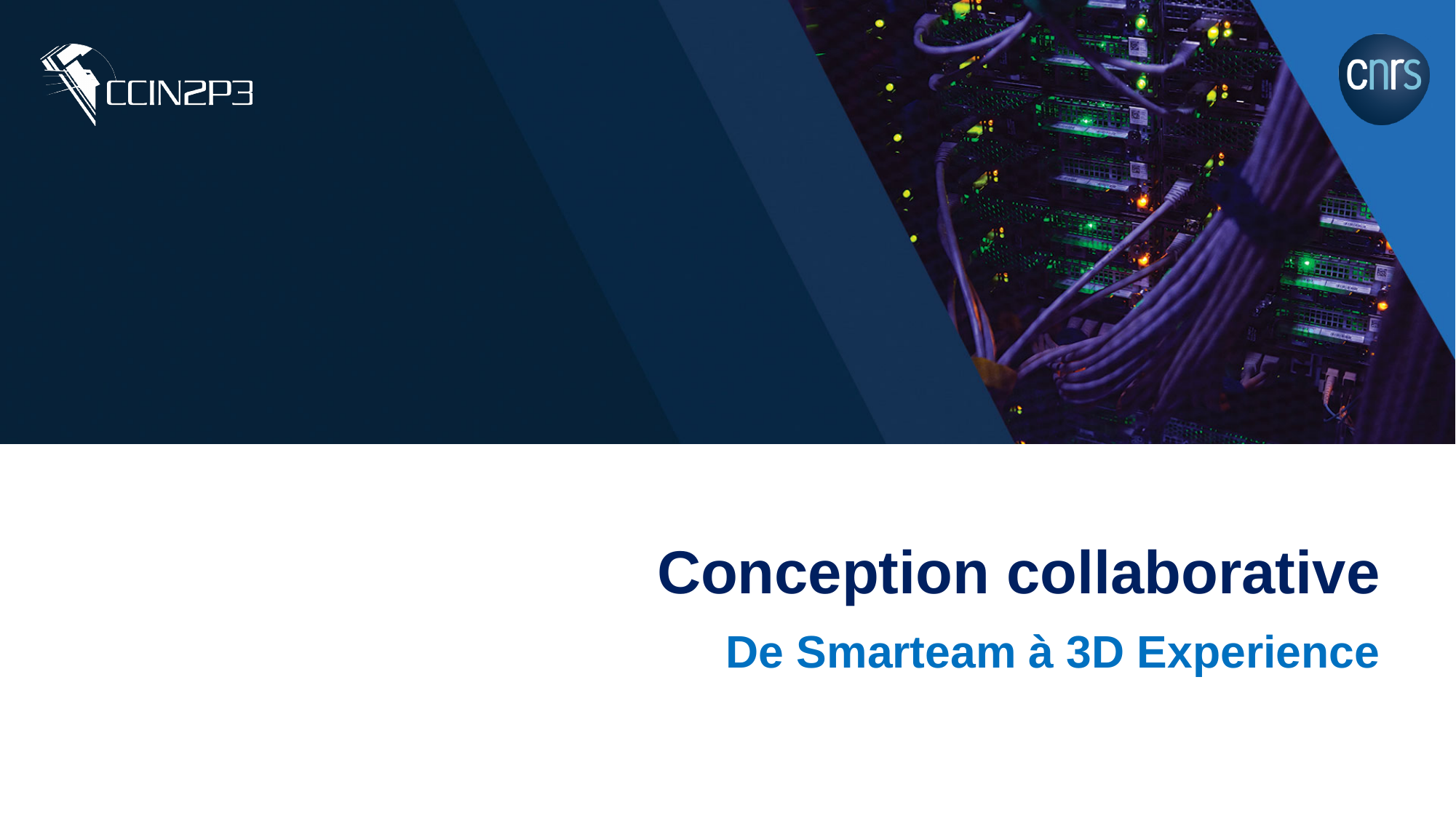

# Conception collaborative
De Smarteam à 3D Experience